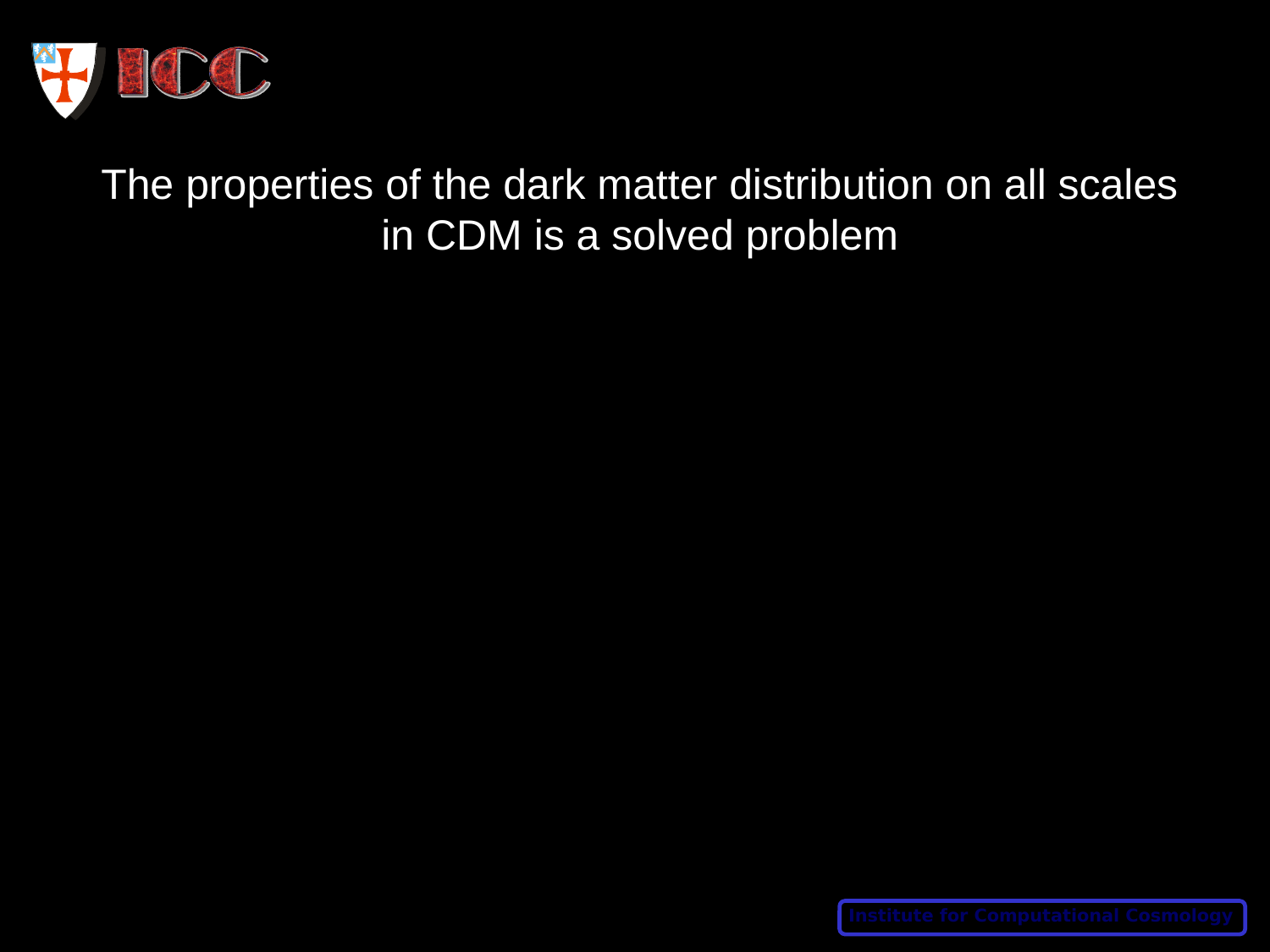

The properties of the dark matter distribution on all scales in CDM is a solved problem